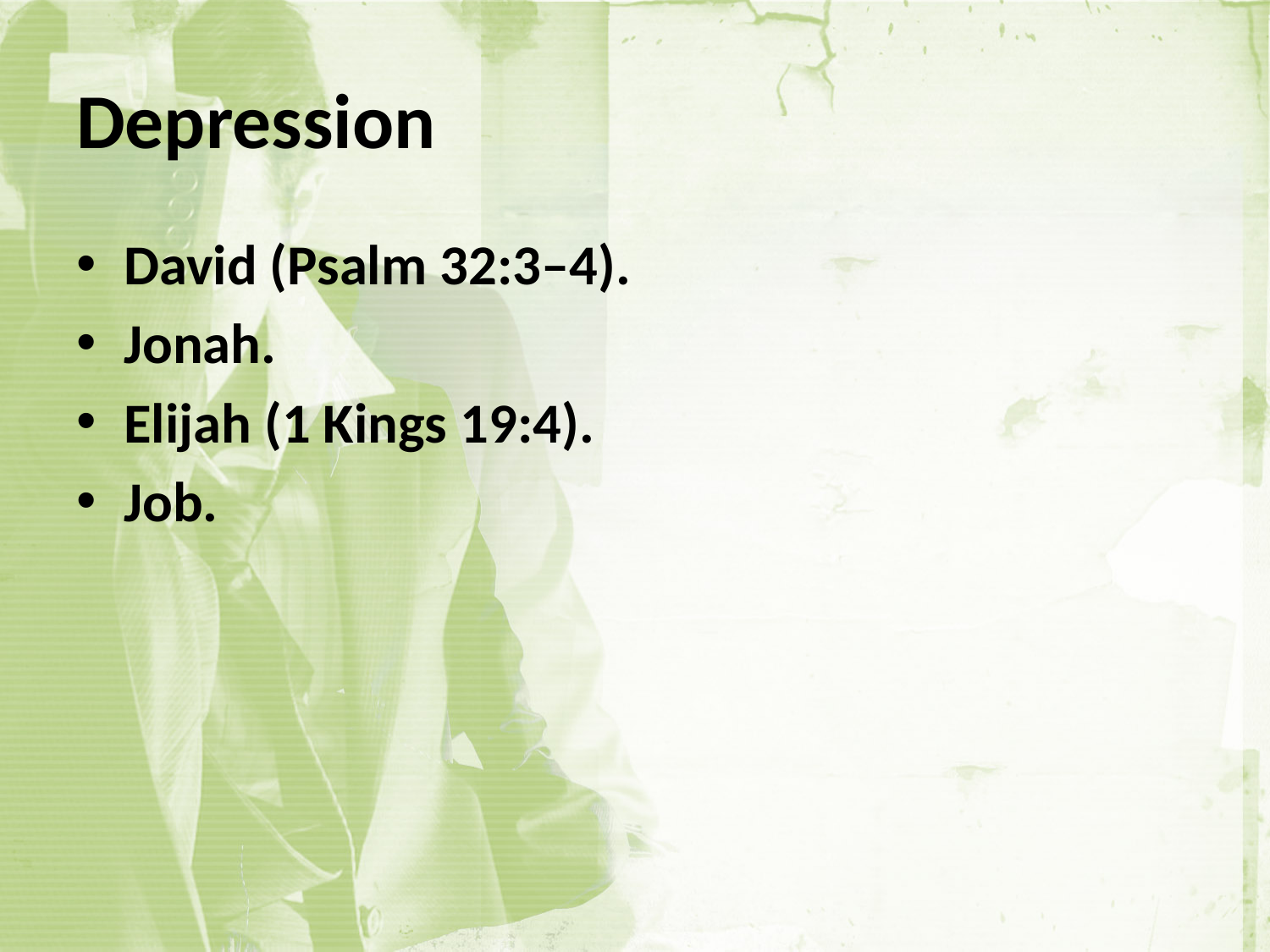

# Depression
David (Psalm 32:3–4).
Jonah.
Elijah (1 Kings 19:4).
Job.